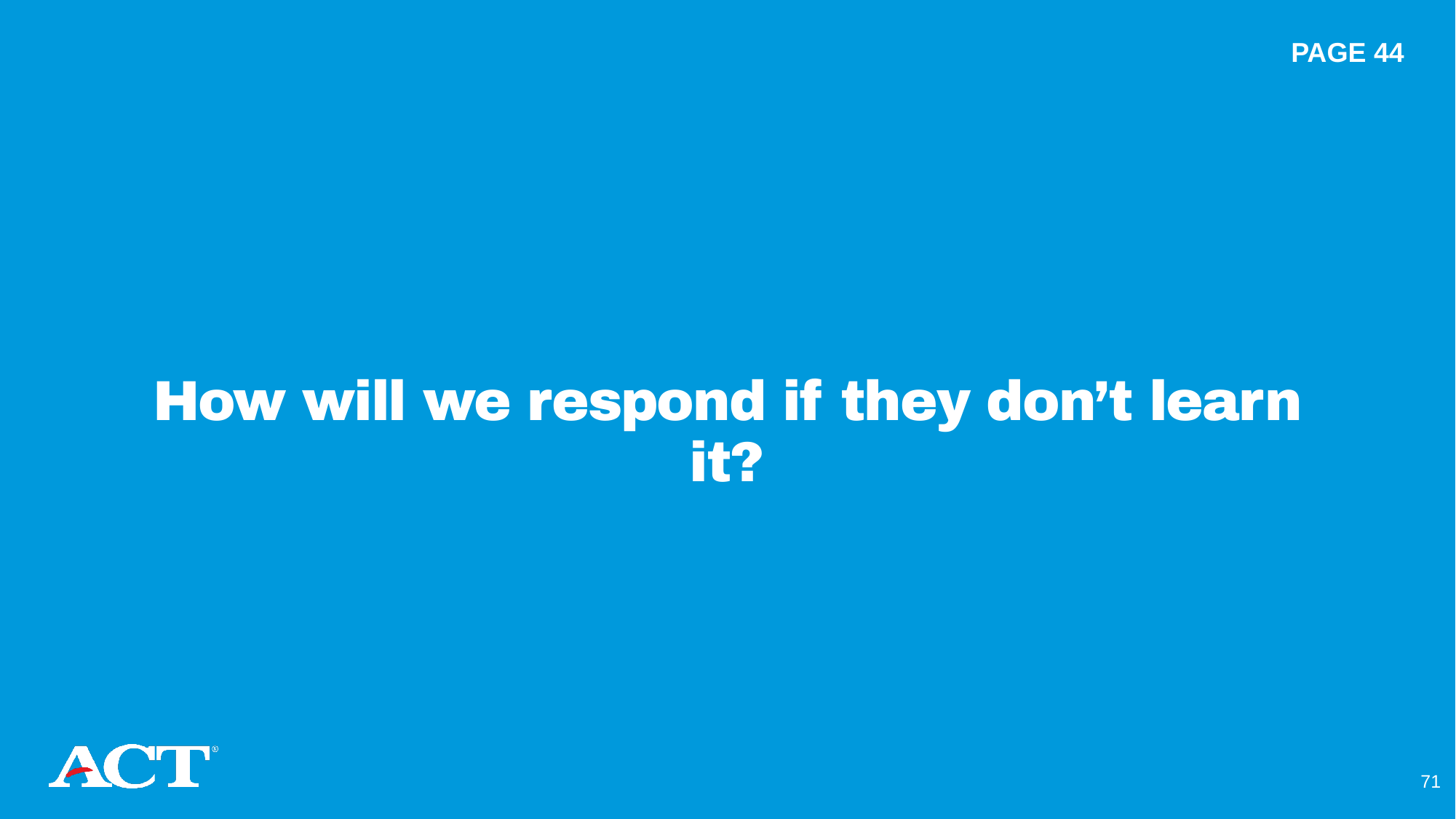

PAGE 44
# How will we respond if they don’t learn it?
71